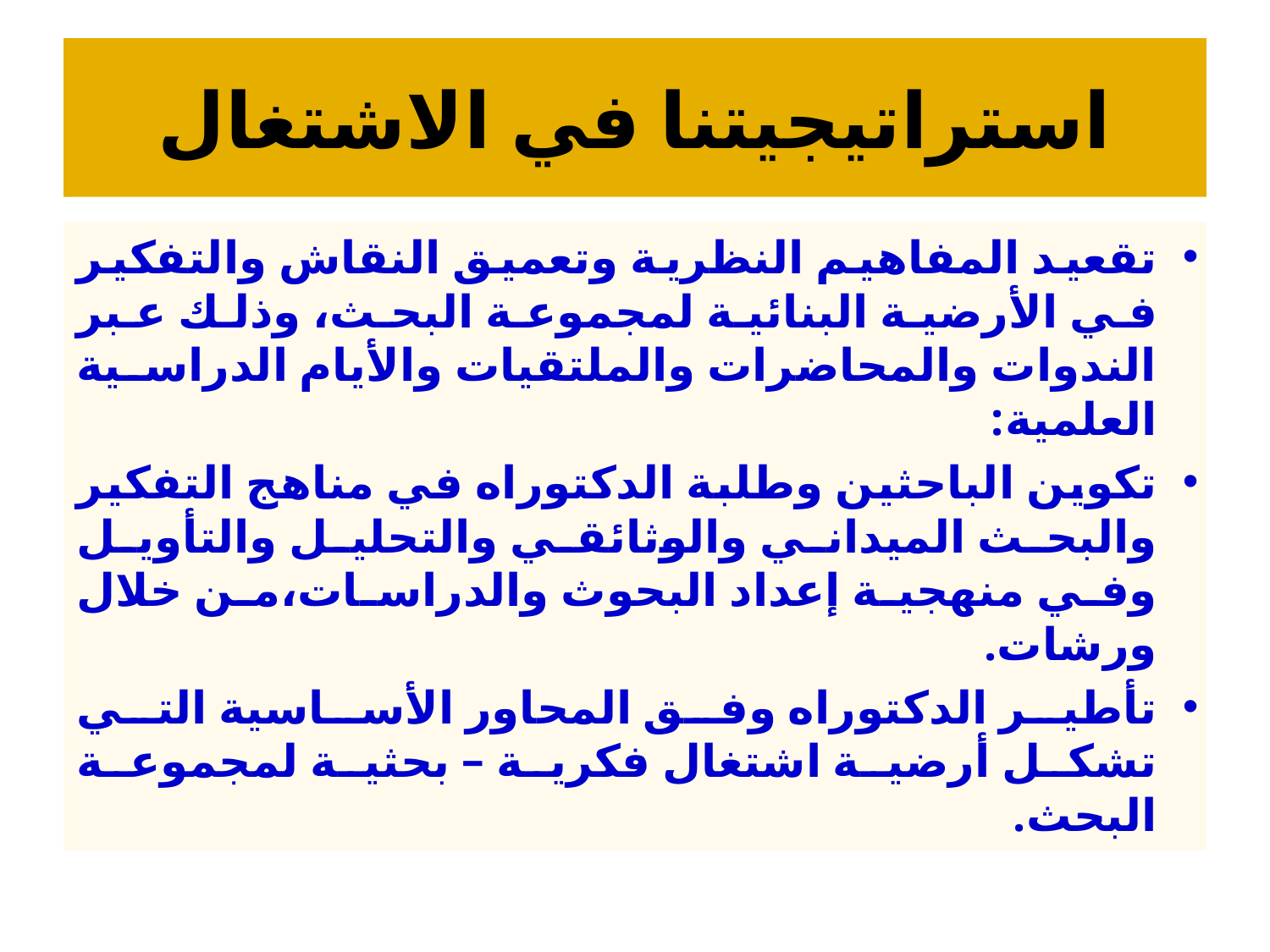

# استراتيجيتنا في الاشتغال
تقعيد المفاهيم النظرية وتعميق النقاش والتفكير في الأرضية البنائية لمجموعة البحث، وذلك عبر الندوات والمحاضرات والملتقيات والأيام الدراسية العلمية:
تكوين الباحثين وطلبة الدكتوراه في مناهج التفكير والبحث الميداني والوثائقي والتحليل والتأويل وفي منهجية إعداد البحوث والدراسات،من خلال ورشات.
تأطير الدكتوراه وفق المحاور الأساسية التي تشكل أرضية اشتغال فكرية – بحثية لمجموعة البحث.